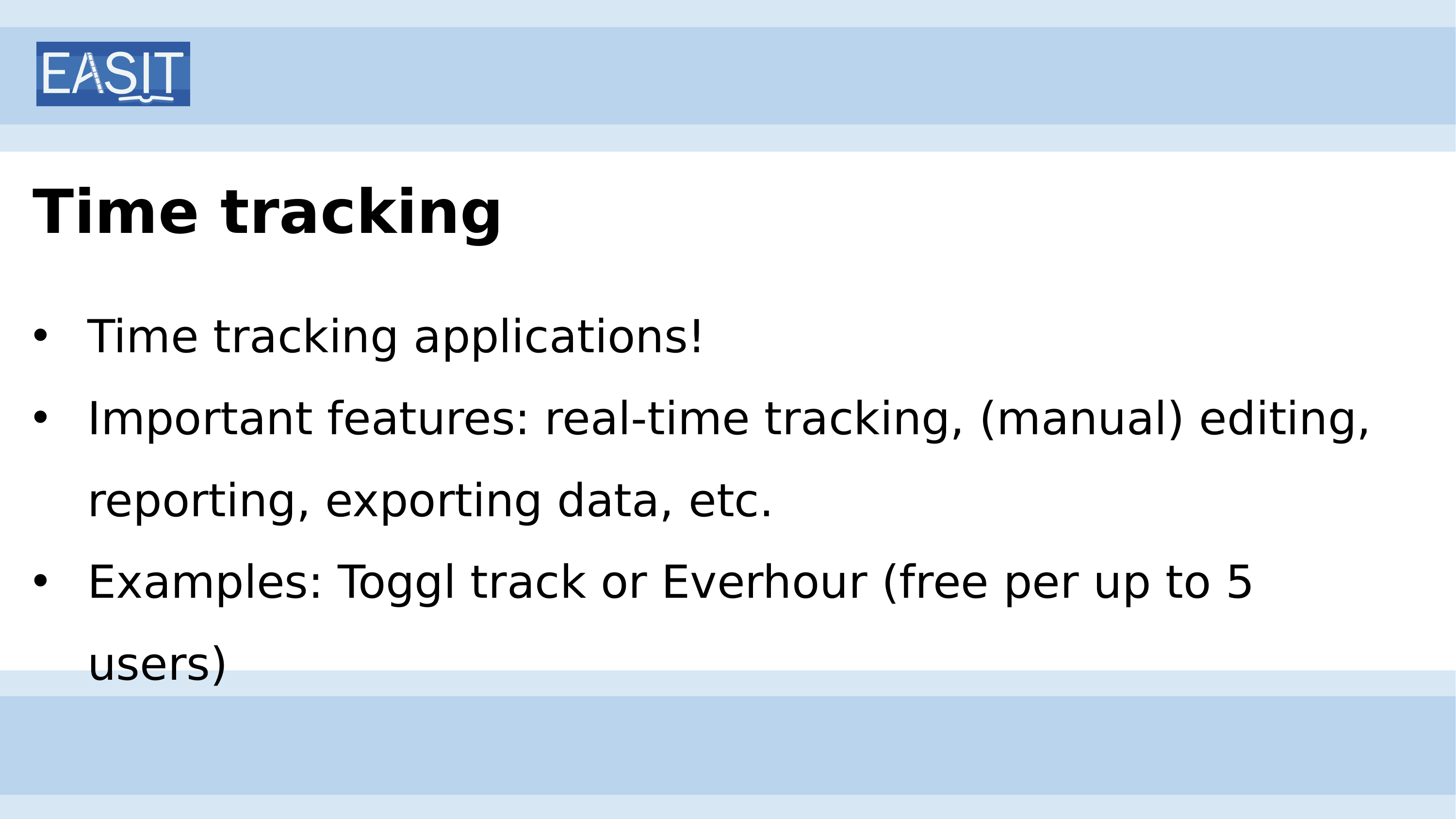

# Time tracking
Time tracking applications!
Important features: real-time tracking, (manual) editing, reporting, exporting data, etc.
Examples: Toggl track or Everhour (free per up to 5 users)